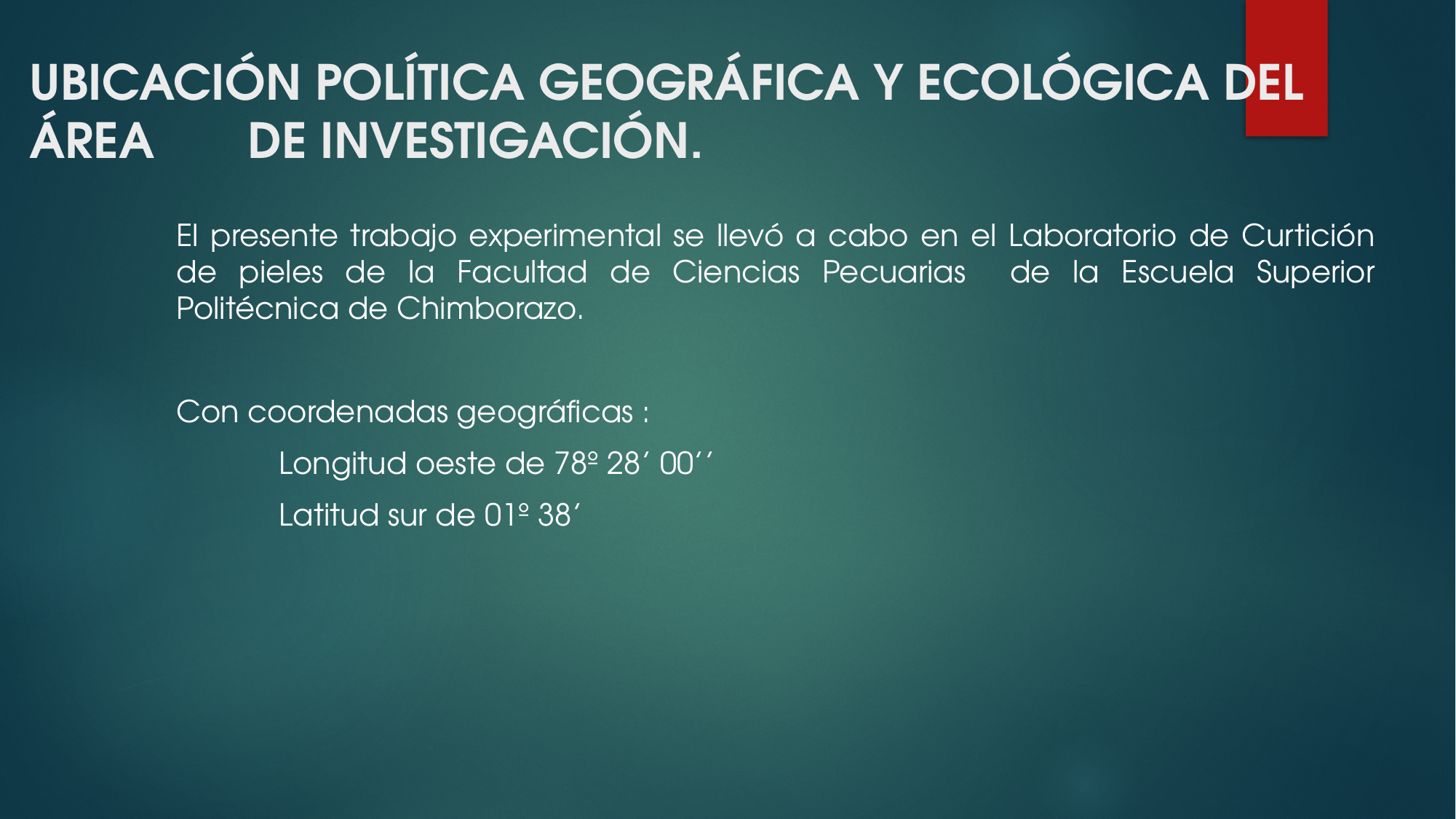

# UBICACIÓN POLÍTICA GEOGRÁFICA Y ECOLÓGICA DEL ÁREA 	DE INVESTIGACIÓN.

El presente trabajo experimental se llevó a cabo en el Laboratorio de Curtición de pieles de la Facultad de Ciencias Pecuarias  de la Escuela Superior Politécnica de Chimborazo.

Con coordenadas geográficas :
Longitud oeste de 78º 28’ 00’’
Latitud sur de 01º 38’